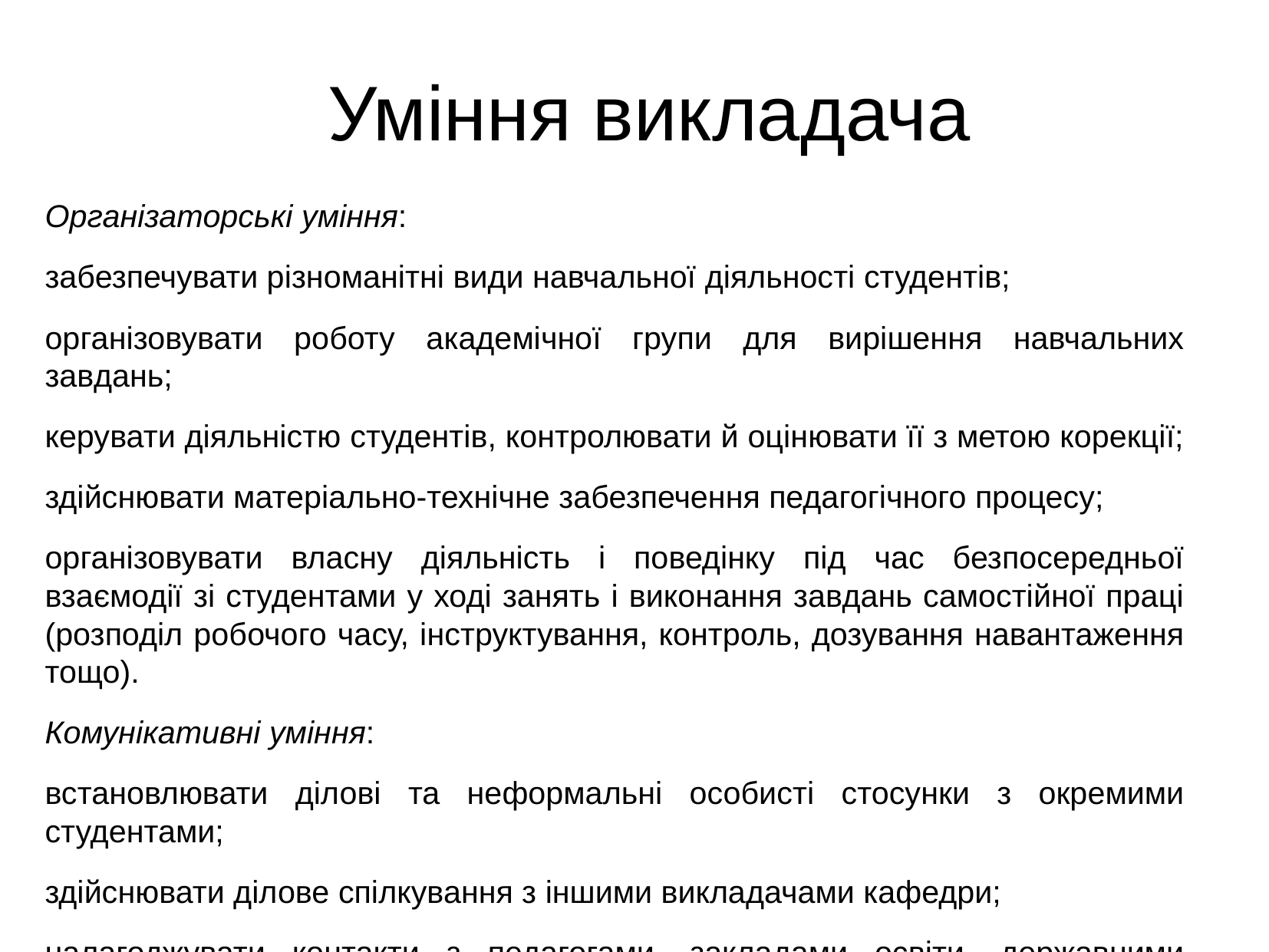

# Уміння викладача
Організаторські уміння:
забезпечувати різноманітні види навчальної діяльності студентів;
організовувати роботу академічної групи для вирішення навчальних завдань;
керувати діяльністю студентів, контролювати й оцінювати її з метою корекції;
здійснювати матеріально-технічне забезпечення педагогічного процесу;
організовувати власну діяльність і поведінку під час безпосередньої взаємодії зі студентами у ході занять і виконання завдань самостійної праці (розподіл робочого часу, інструктування, контроль, дозування навантаження тощо).
Комунікативні уміння:
встановлювати ділові та неформальні особисті стосунки з окремими студентами;
здійснювати ділове спілкування з іншими викладачами кафедри;
налагоджувати контакти з педагогами, закладами освіти, державними установами.